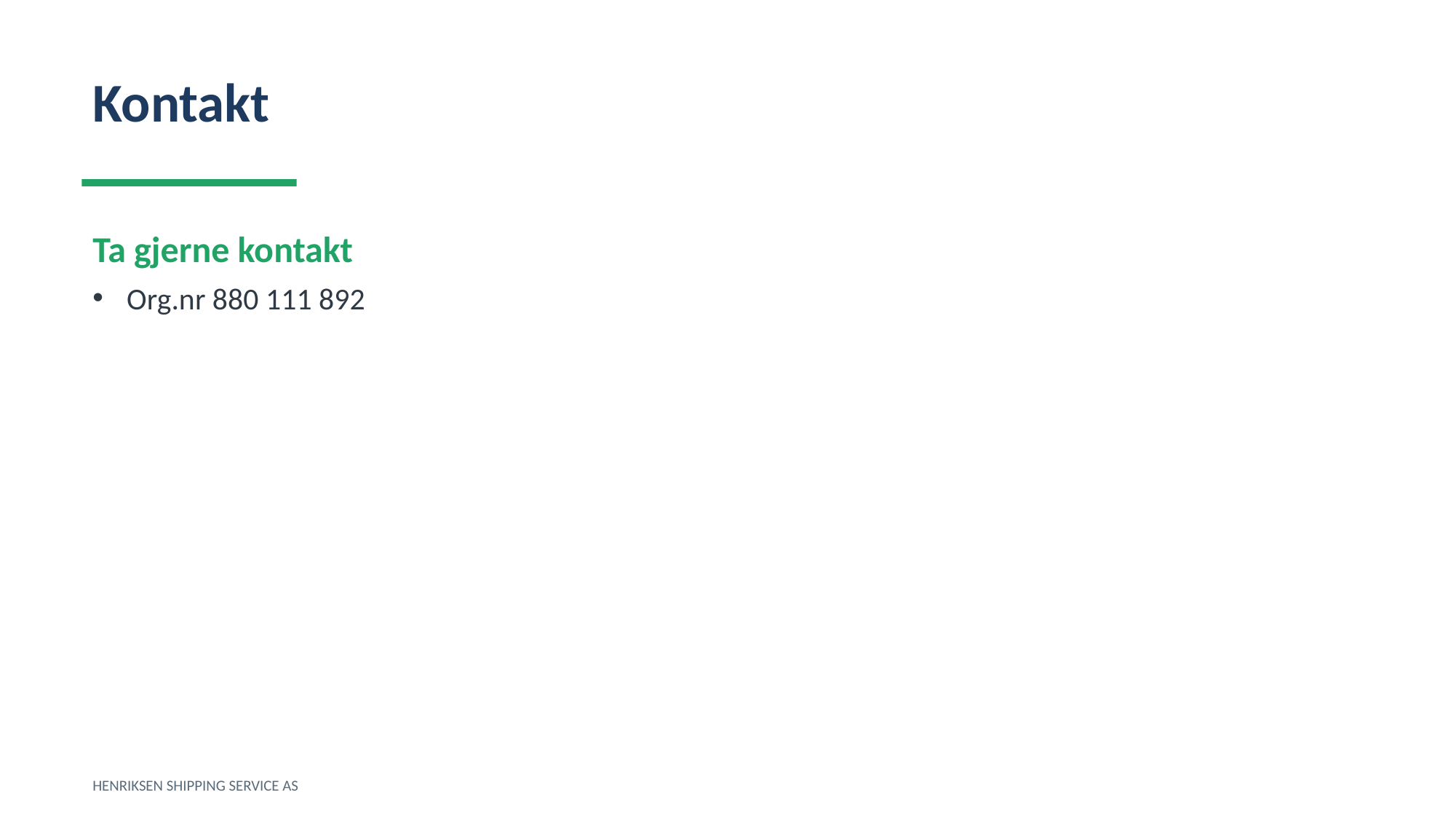

Kontakt

Ta gjerne kontakt
Org.nr 880 111 892
HENRIKSEN SHIPPING SERVICE AS